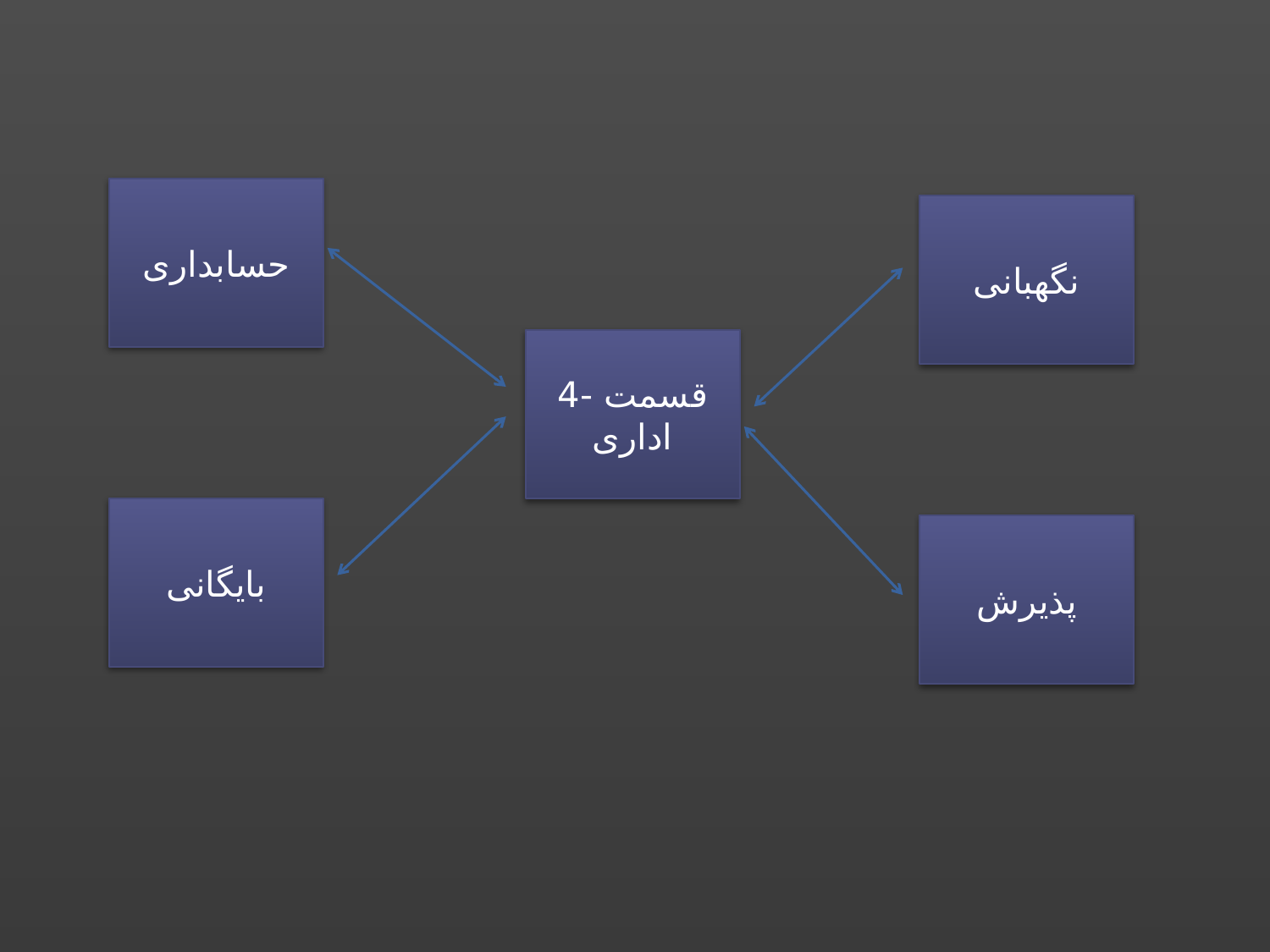

حسابداری
نگهبانی
4- قسمت اداری
بایگانی
پذیرش